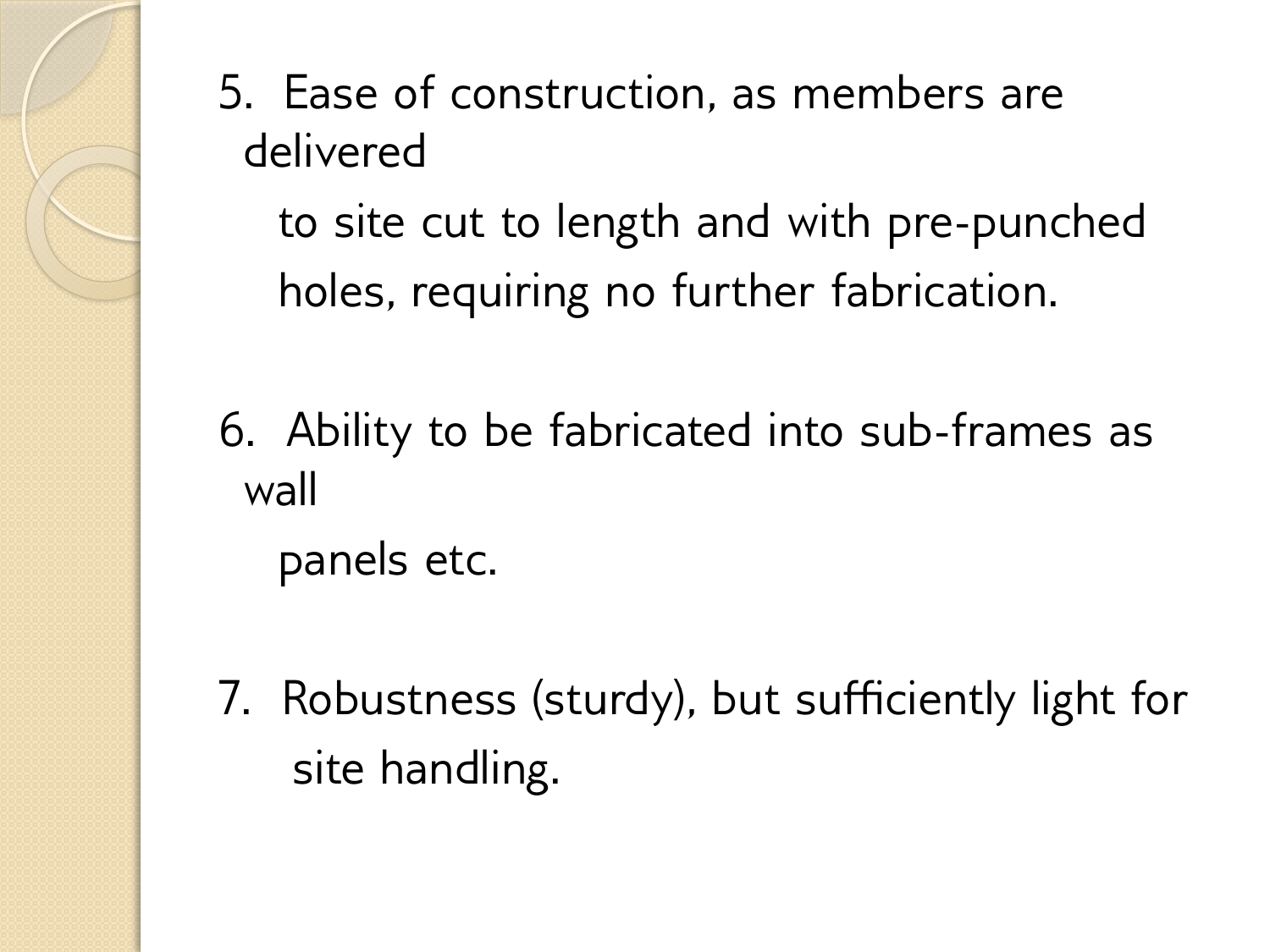

5.  Ease of construction, as members are delivered
     to site cut to length and with pre-punched
     holes, requiring no further fabrication.

 6.  Ability to be fabricated into sub-frames as wall
     panels etc.

 7.  Robustness (sturdy), but sufficiently light for
      site handling.